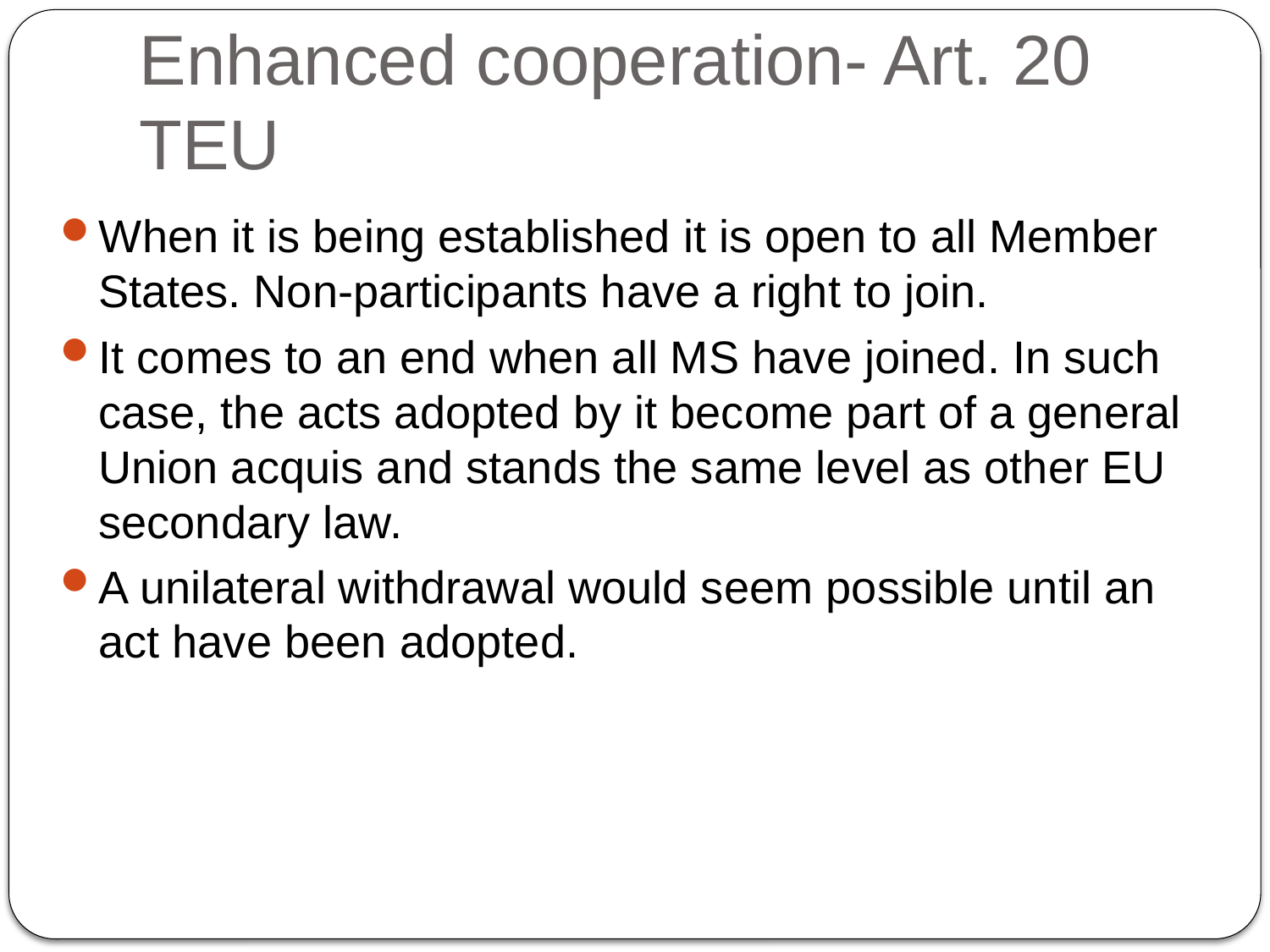

# Enhanced cooperation- Art. 20 TEU
When it is being established it is open to all Member States. Non-participants have a right to join.
It comes to an end when all MS have joined. In such case, the acts adopted by it become part of a general Union acquis and stands the same level as other EU secondary law.
A unilateral withdrawal would seem possible until an act have been adopted.